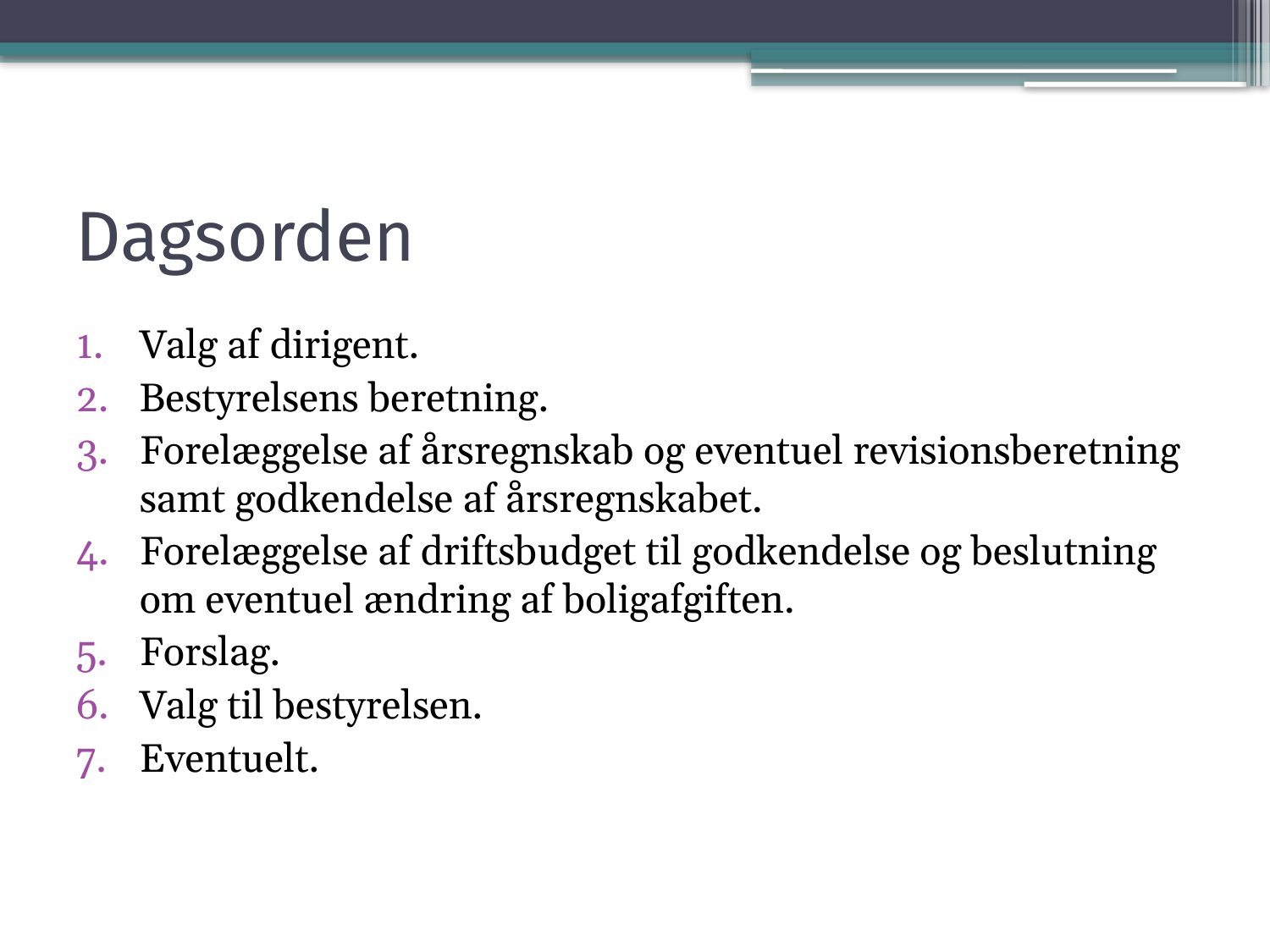

# Dagsorden
Valg af dirigent.
Bestyrelsens beretning.
Forelæggelse af årsregnskab og eventuel revisionsberetning samt godkendelse af årsregnskabet.
Forelæggelse af driftsbudget til godkendelse og beslutning om eventuel ændring af boligafgiften.
Forslag.
Valg til bestyrelsen.
Eventuelt.